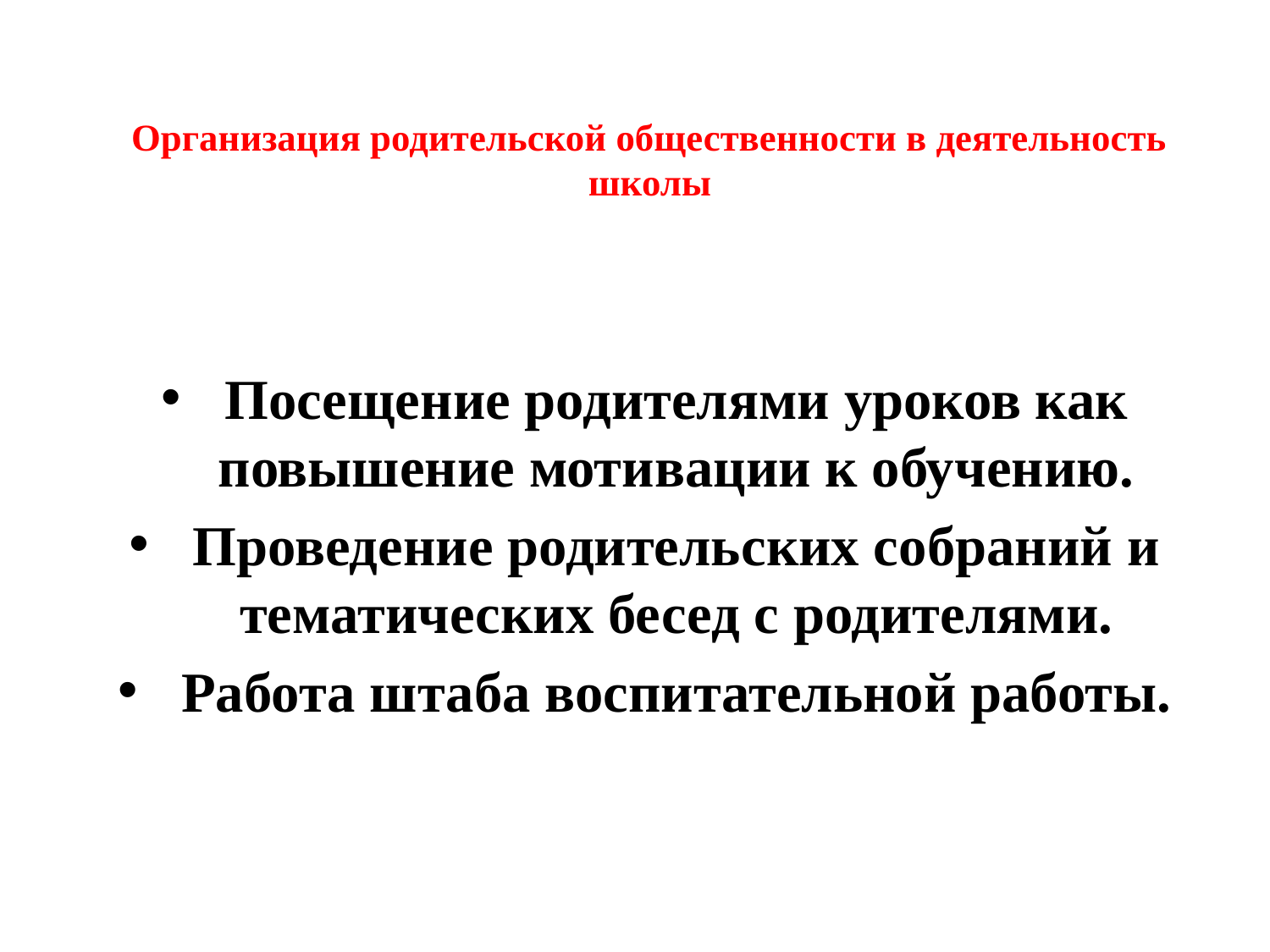

# Организация родительской общественности в деятельность школы
Посещение родителями уроков как повышение мотивации к обучению.
Проведение родительских собраний и тематических бесед с родителями.
Работа штаба воспитательной работы.